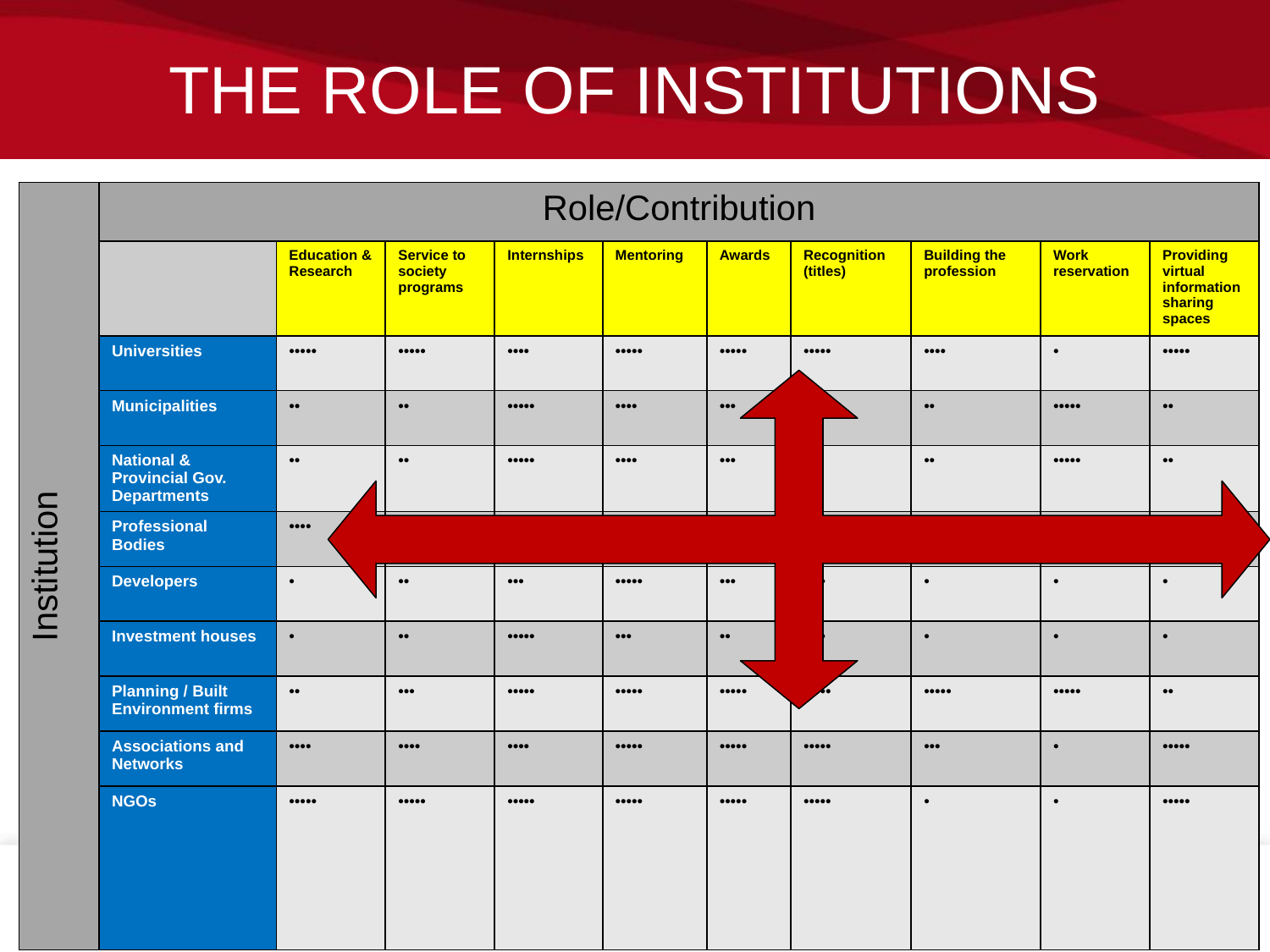

The Role of Institutions
| Institution | Role/Contribution |  |  |  |  |  |  |  |  |  |
| --- | --- | --- | --- | --- | --- | --- | --- | --- | --- | --- |
|  |  | Education & Research | Service to society programs | Internships | Mentoring | Awards | Recognition (titles) | Building the profession | Work reservation | Providing virtual information sharing spaces |
|  | Universities | ••••• | ••••• | •••• | ••••• | ••••• | ••••• | •••• | • | ••••• |
|  | Municipalities | •• | •• | ••••• | •••• | ••• | •• | •• | ••••• | •• |
|  | National & Provincial Gov. Departments | •• | •• | ••••• | •••• | ••• | •• | •• | ••••• | •• |
|  | Professional Bodies | •••• | •••• | •••• | ••••• | ••••• | ••••• | ••••• | ••••• | ••••• |
|  | Developers | • | •• | ••• | ••••• | ••• | •••• | • | • | • |
|  | Investment houses | • | •• | ••••• | ••• | •• | •••• | • | • | • |
|  | Planning / Built Environment firms | •• | ••• | ••••• | ••••• | ••••• | ••••• | ••••• | ••••• | •• |
|  | Associations and Networks | •••• | •••• | •••• | ••••• | ••••• | ••••• | ••• | • | ••••• |
|  | NGOs | ••••• | ••••• | ••••• | ••••• | ••••• | ••••• | • | • | ••••• |